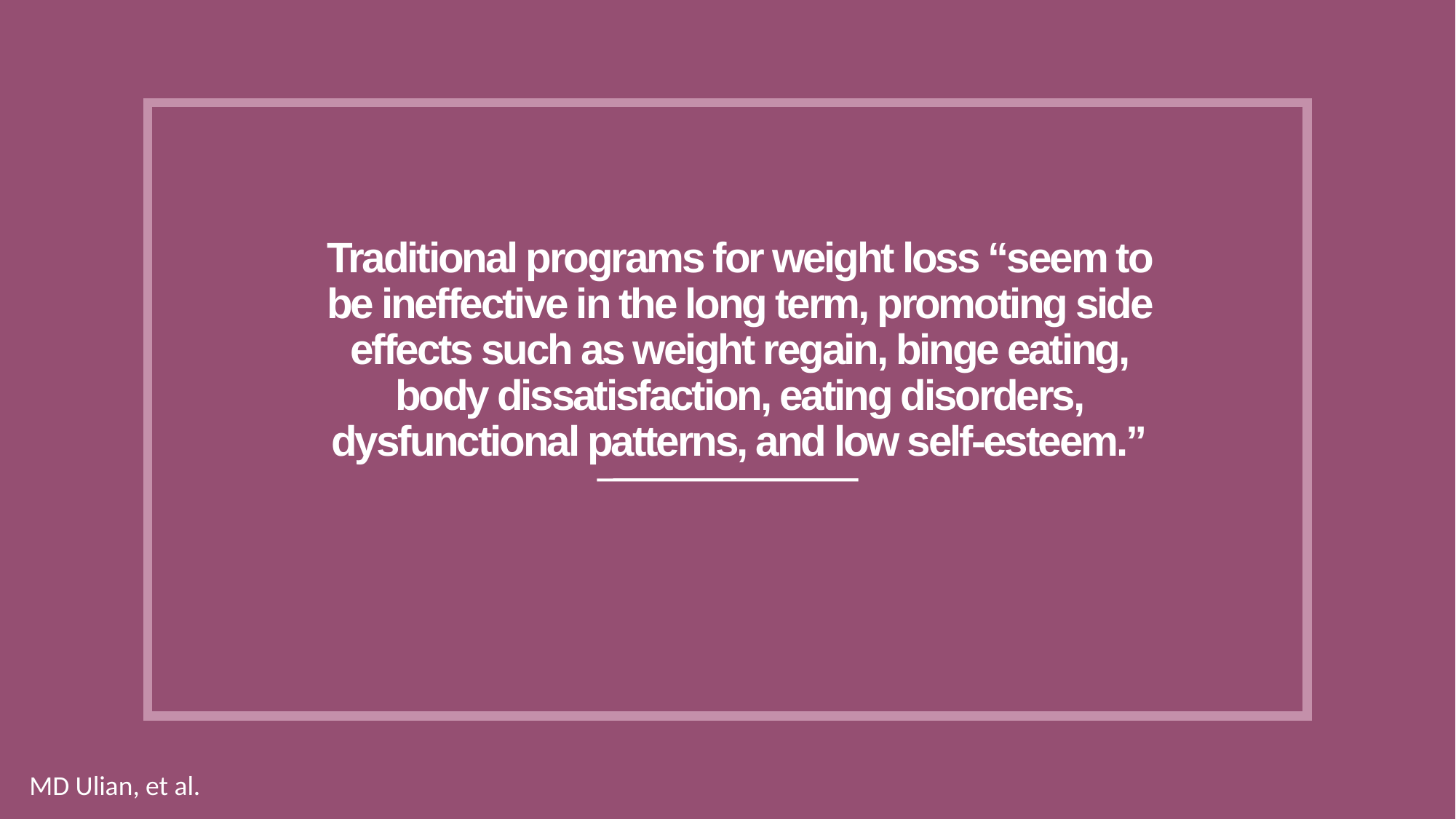

# Traditional programs for weight loss “seem to be ineffective in the long term, promoting side effects such as weight regain, binge eating, body dissatisfaction, eating disorders, dysfunctional patterns, and low self-esteem.”
MD Ulian, et al.